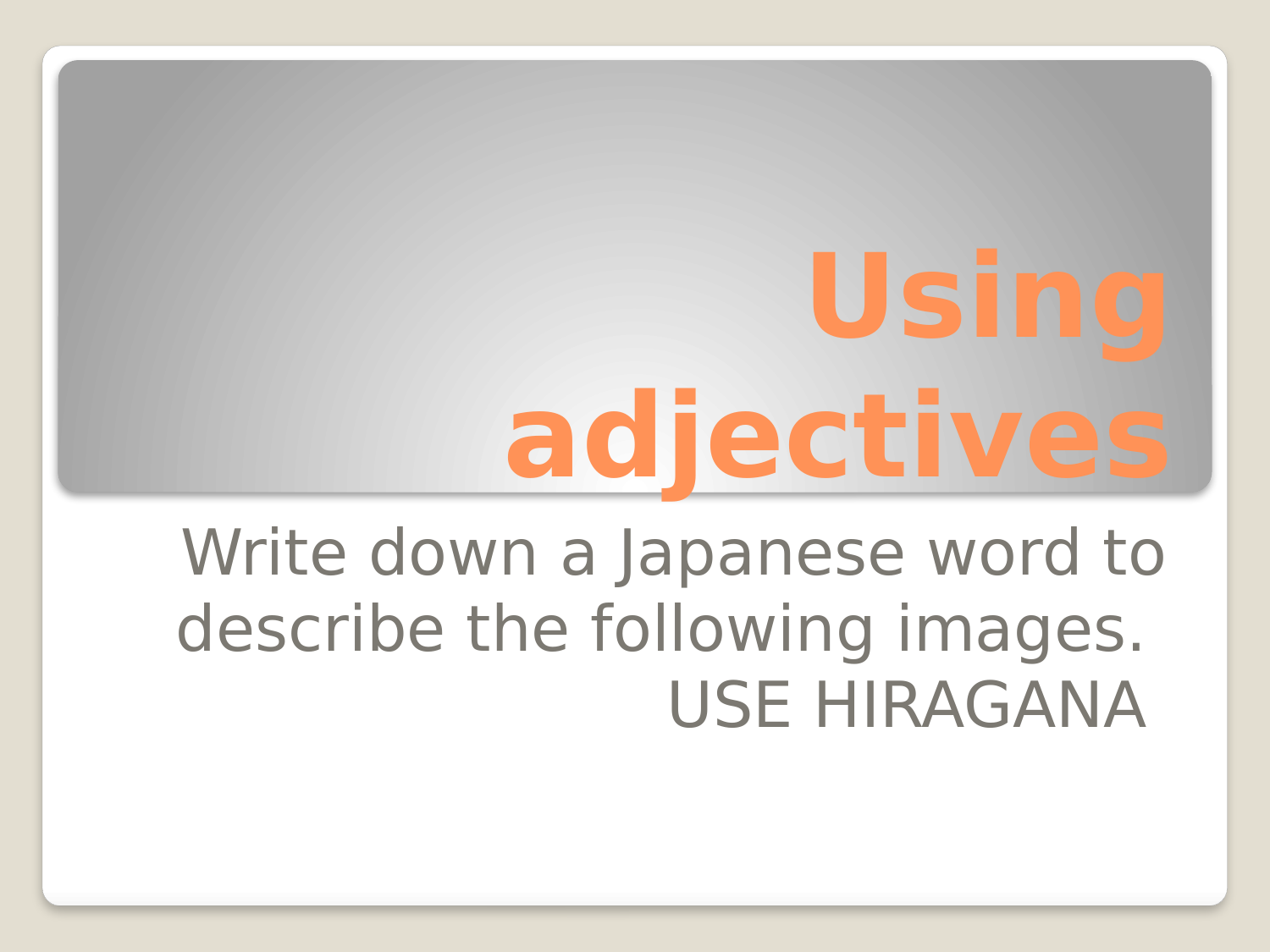

# Using adjectives
Write down a Japanese word to describe the following images.
USE HIRAGANA